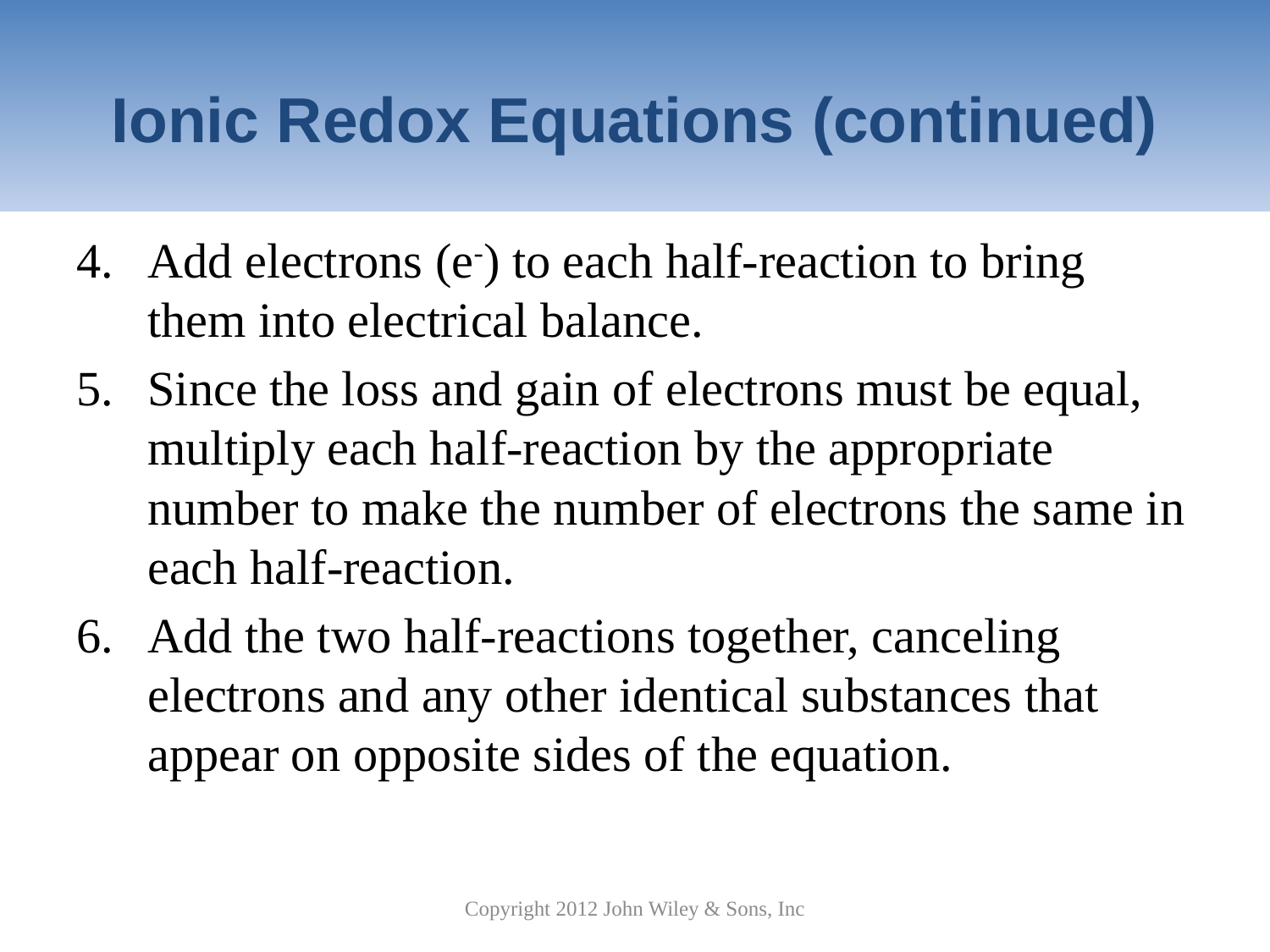

# Ionic Redox Equations (continued)
Add electrons (e-) to each half-reaction to bring them into electrical balance.
Since the loss and gain of electrons must be equal, multiply each half-reaction by the appropriate number to make the number of electrons the same in each half-reaction.
Add the two half-reactions together, canceling electrons and any other identical substances that appear on opposite sides of the equation.
Copyright 2012 John Wiley & Sons, Inc